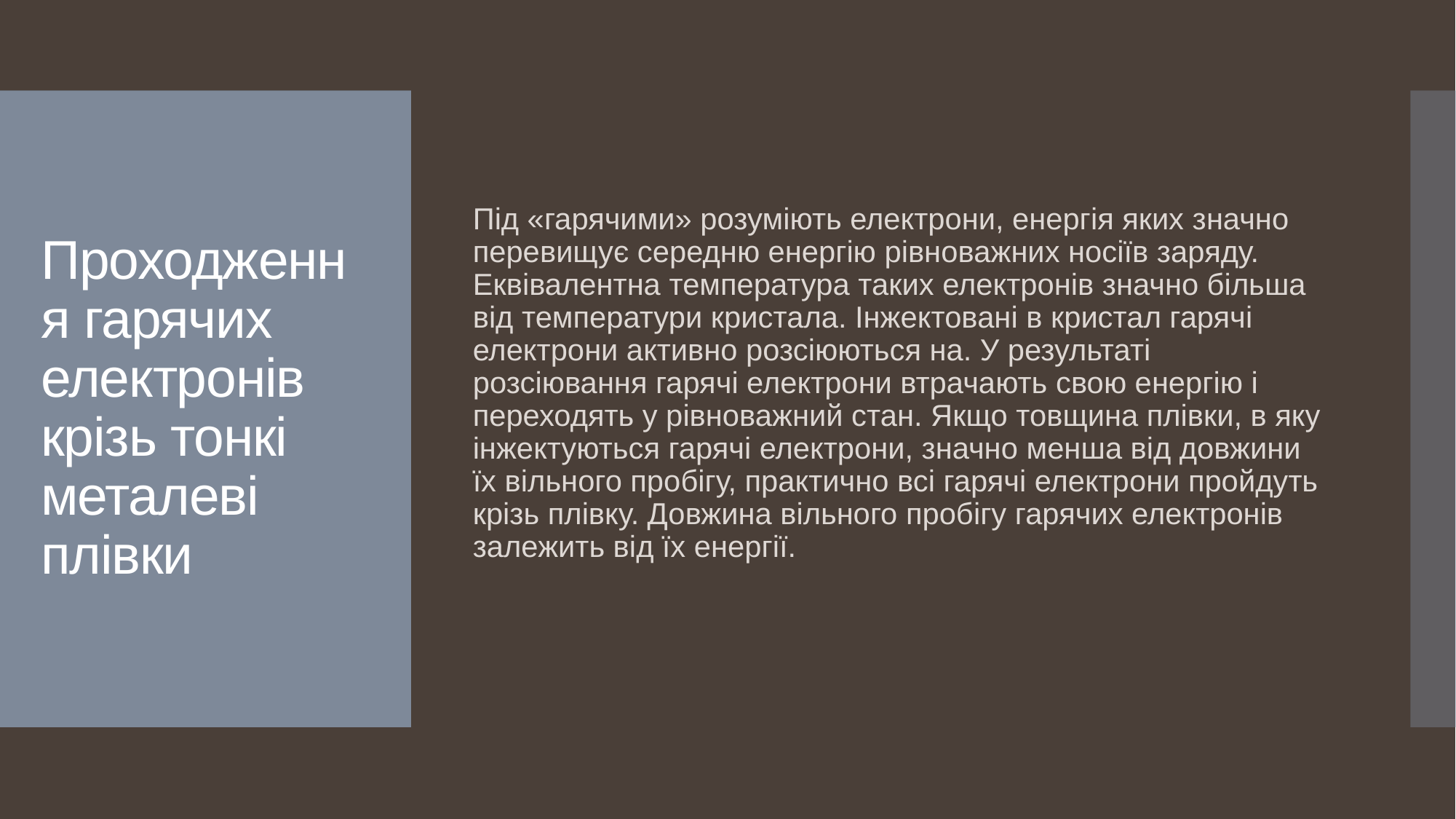

Під «гарячими» розуміють електрони, енергія яких значно перевищує середню енергію рівноважних носіїв заряду. Еквівалентна температура таких електронів значно більша від температури кристала. Інжектовані в кристал гарячі електрони активно розсіюються на. У результаті розсіювання гарячі електрони втрачають свою енергію і переходять у рівноважний стан. Якщо товщина плівки, в яку інжектуються гарячі електрони, значно менша від довжини їх вільного пробігу, практично всі гарячі електрони пройдуть крізь плівку. Довжина вільного пробігу гарячих електронів залежить від їх енергії.

# Проходження гарячих електронів крізь тонкі металеві плівки